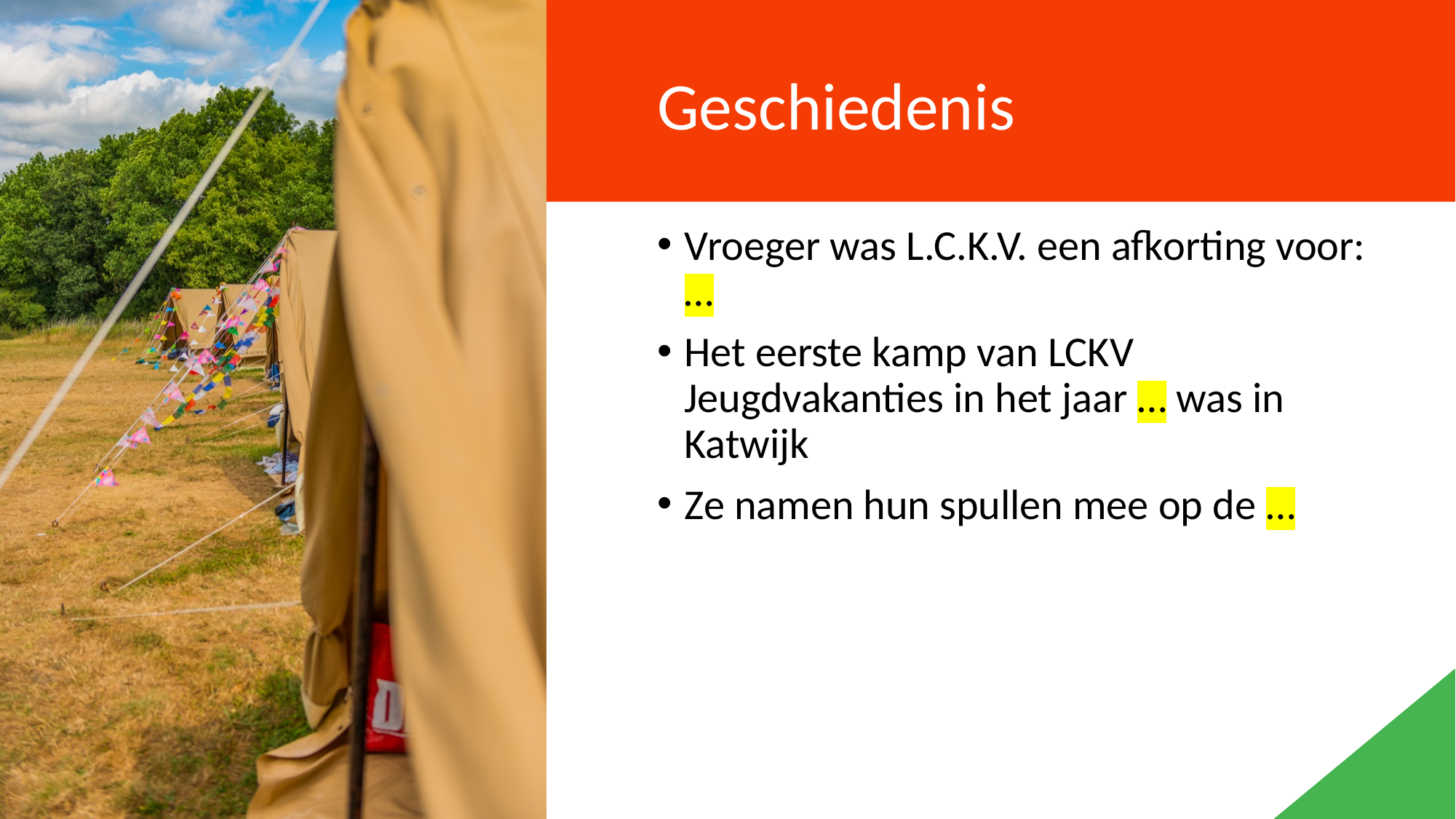

# Geschiedenis
Vroeger was L.C.K.V. een afkorting voor: …
Het eerste kamp van LCKV Jeugdvakanties in het jaar … was in Katwijk
Ze namen hun spullen mee op de …